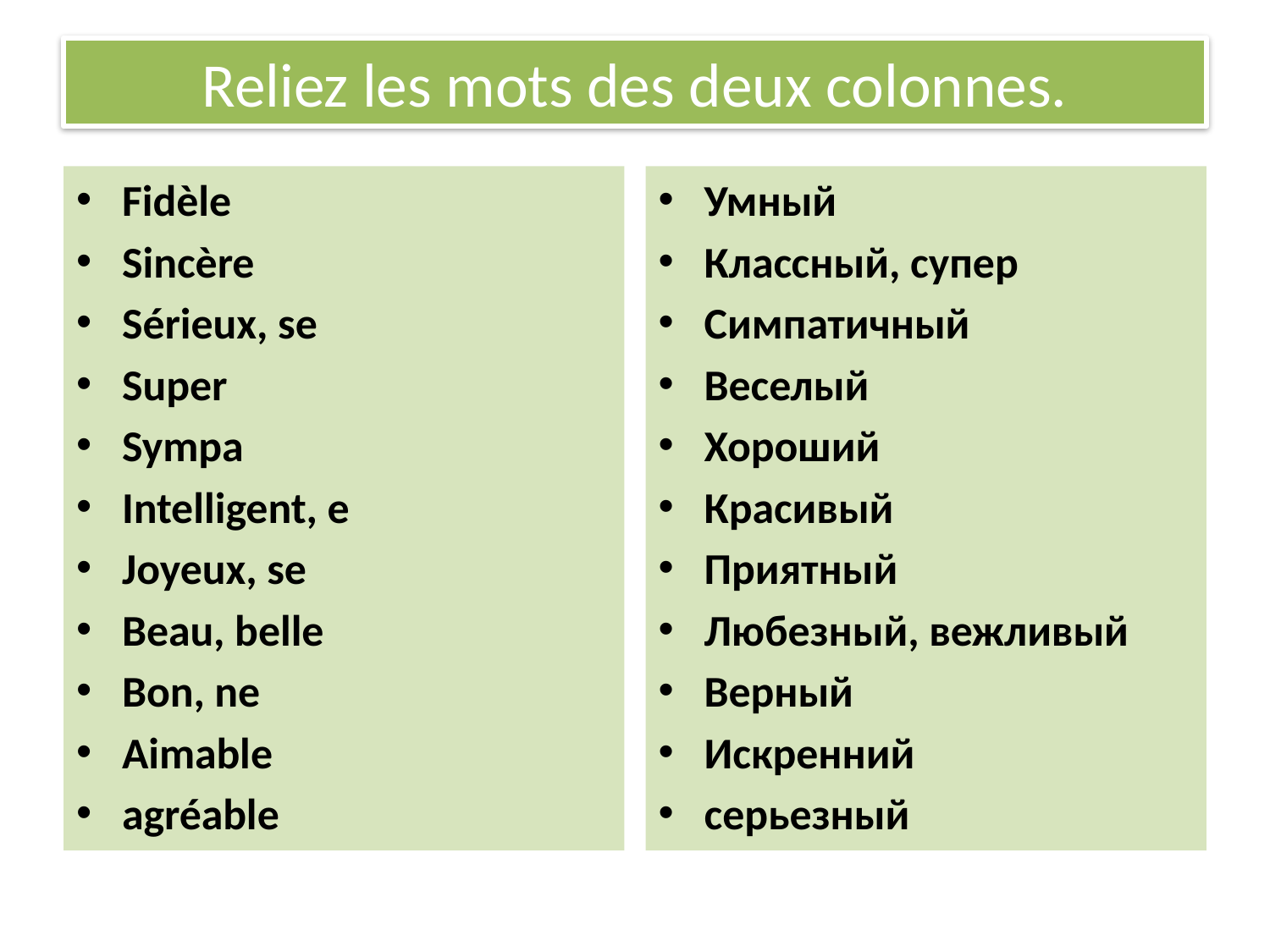

# Reliez les mots des deux colonnes.
Fidèle
Sincère
Sérieux, se
Super
Sympa
Intelligent, e
Joyeux, se
Beau, belle
Bon, ne
Aimable
agréable

Умный
Классный, супер
Симпатичный
Веселый
Хороший
Красивый
Приятный
Любезный, вежливый
Верный
Искренний
серьезный